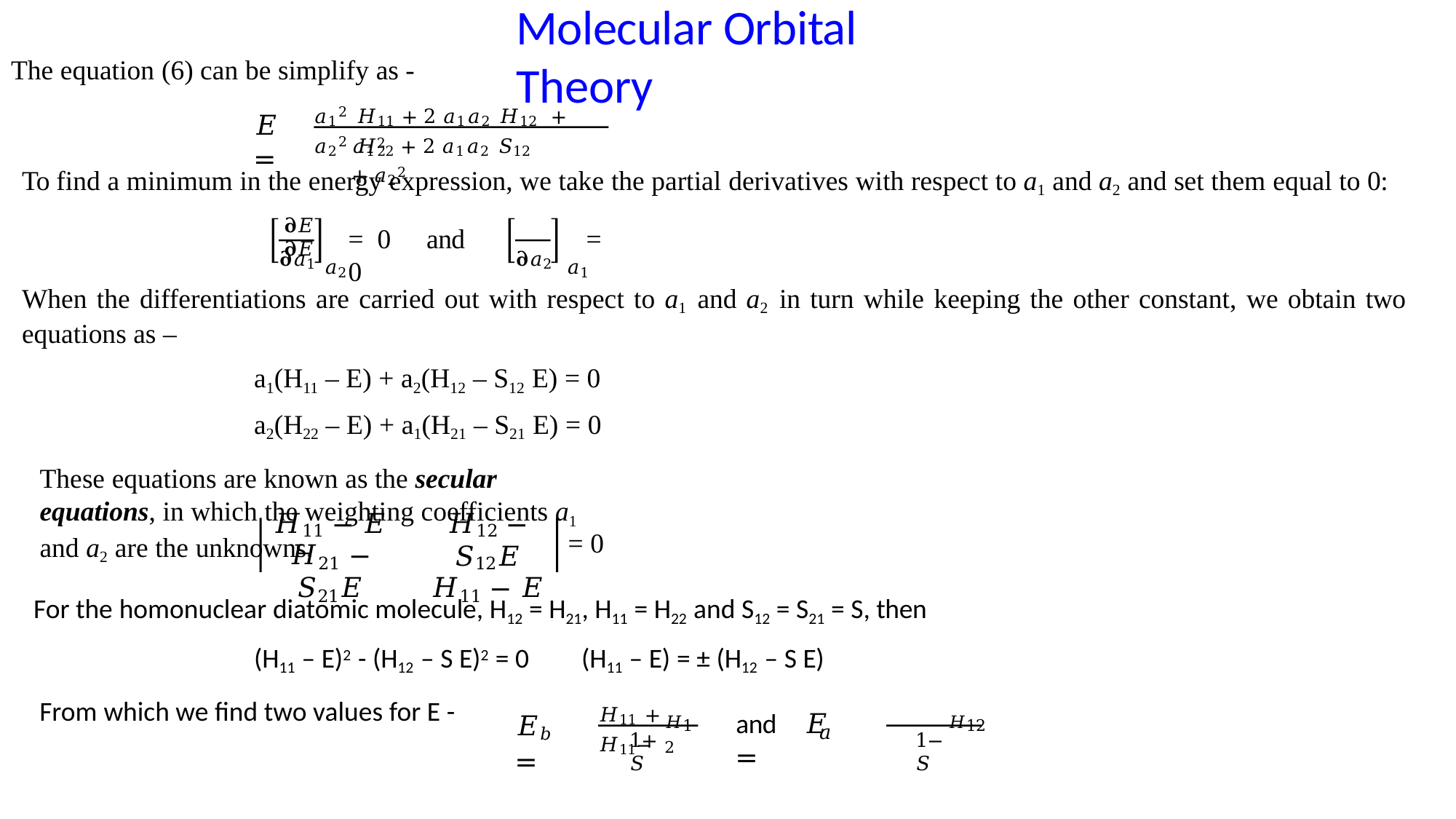

# Molecular Orbital Theory
The equation (6) can be simplify as -
𝑎12 𝐻11 + 2 𝑎1𝑎2 𝐻12 + 𝑎22 𝐻22
𝐸 =

𝑎12 + 2 𝑎1𝑎2 𝑆12 + 𝑎22
To find a minimum in the energy expression, we take the partial derivatives with respect to a1 and a2 and set them equal to 0:
𝛛𝐸	𝛛𝐸

= 0	and	= 0
𝛛𝑎1
𝛛𝑎2
𝑎2	𝑎1
When the differentiations are carried out with respect to a1 and a2 in turn while keeping the other constant, we obtain two equations as –
a1(H11 – E) + a2(H12 – S12 E) = 0 a2(H22 – E) + a1(H21 – S21 E) = 0
These equations are known as the secular equations, in which the weighting coefficients a1 and a2 are the unknowns.
𝐻11 − 𝐸
𝐻21 − 𝑆21𝐸
𝐻12 − 𝑆12𝐸
𝐻11 − 𝐸

= 0
For the homonuclear diatomic molecule, H12 = H21, H11 = H22 and S12 = S21 = S, then (H11 – E)2 - (H12 – S E)2 = 0	(H11 – E) = ± (H12 – S E)
From which we find two values for E -
𝐻11 +	𝐻11−
𝐻12
𝐻12
𝐸𝑏  =
and	𝐸	=
𝑎

1+𝑆
1−𝑆